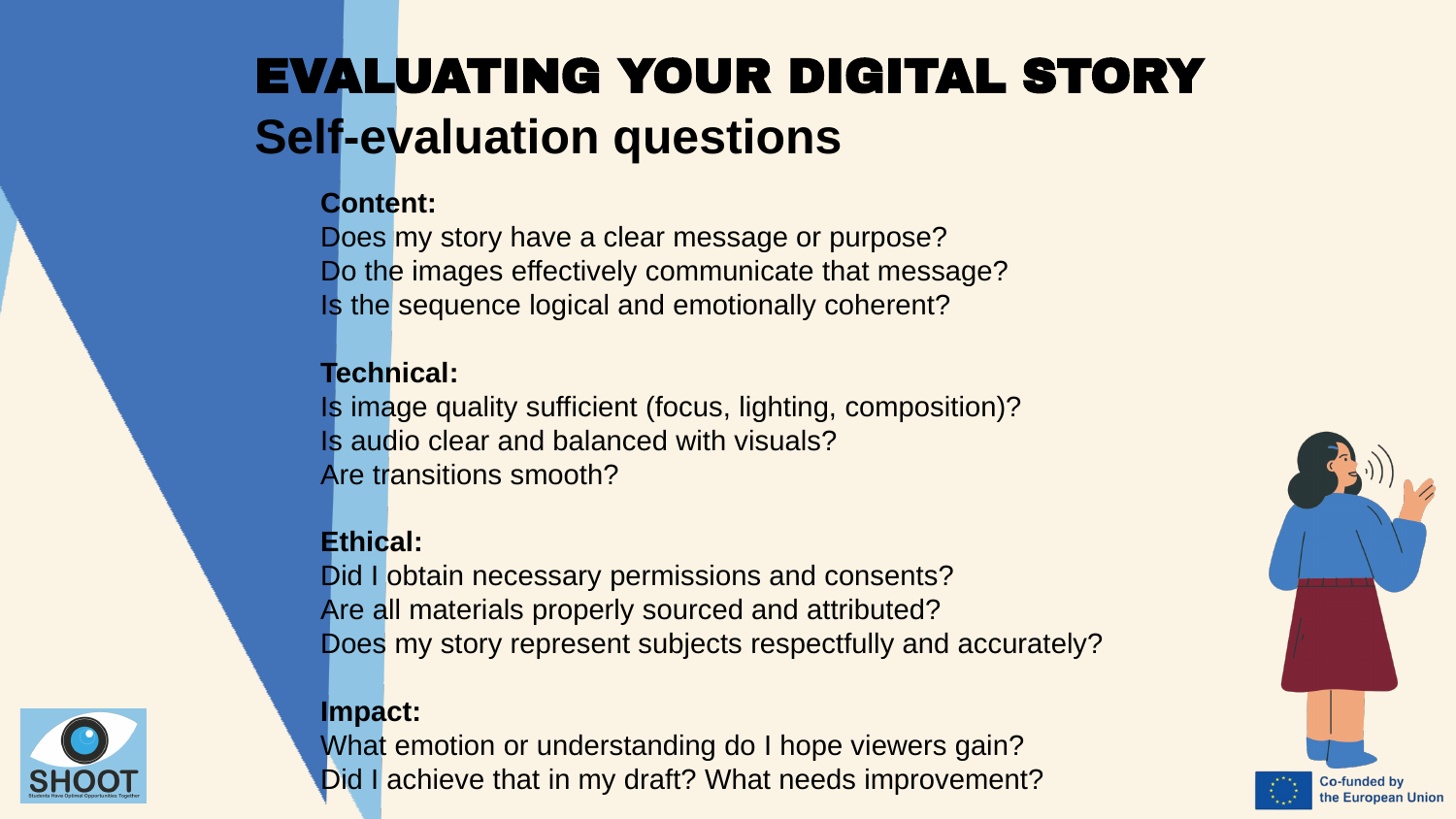

EVALUATING YOUR DIGITAL STORY
Self-evaluation questions

Content:
Does my story have a clear message or purpose?
Do the images effectively communicate that message?
Is the sequence logical and emotionally coherent?

Technical:
Is image quality sufficient (focus, lighting, composition)?
Is audio clear and balanced with visuals?
Are transitions smooth?

Ethical:
Did I obtain necessary permissions and consents?
Are all materials properly sourced and attributed?
Does my story represent subjects respectfully and accurately?

Impact:
What emotion or understanding do I hope viewers gain?
Did I achieve that in my draft? What needs improvement?